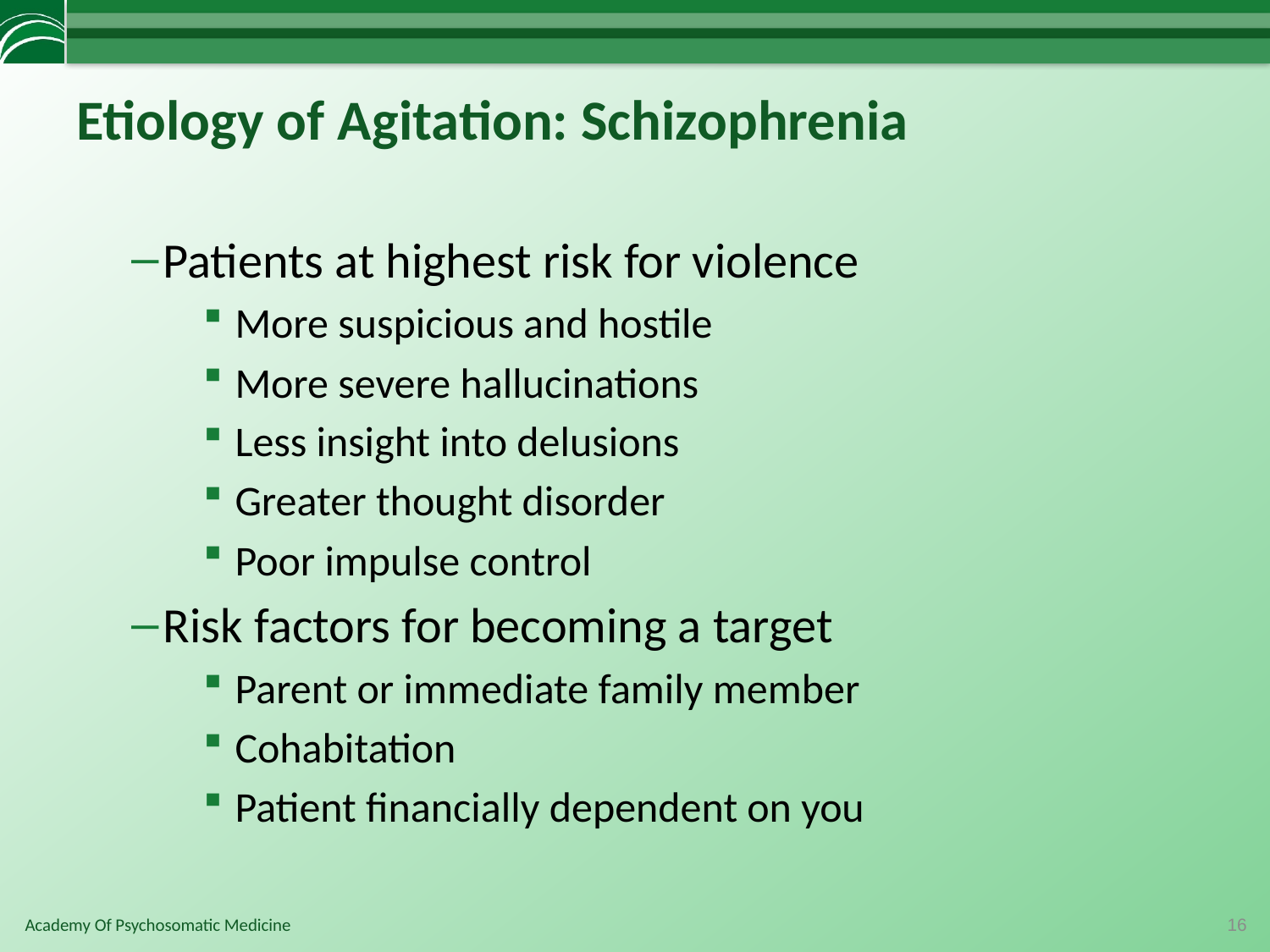

# Etiology of Agitation: Schizophrenia
Patients at highest risk for violence
More suspicious and hostile
More severe hallucinations
Less insight into delusions
Greater thought disorder
Poor impulse control
Risk factors for becoming a target
Parent or immediate family member
Cohabitation
Patient financially dependent on you

16